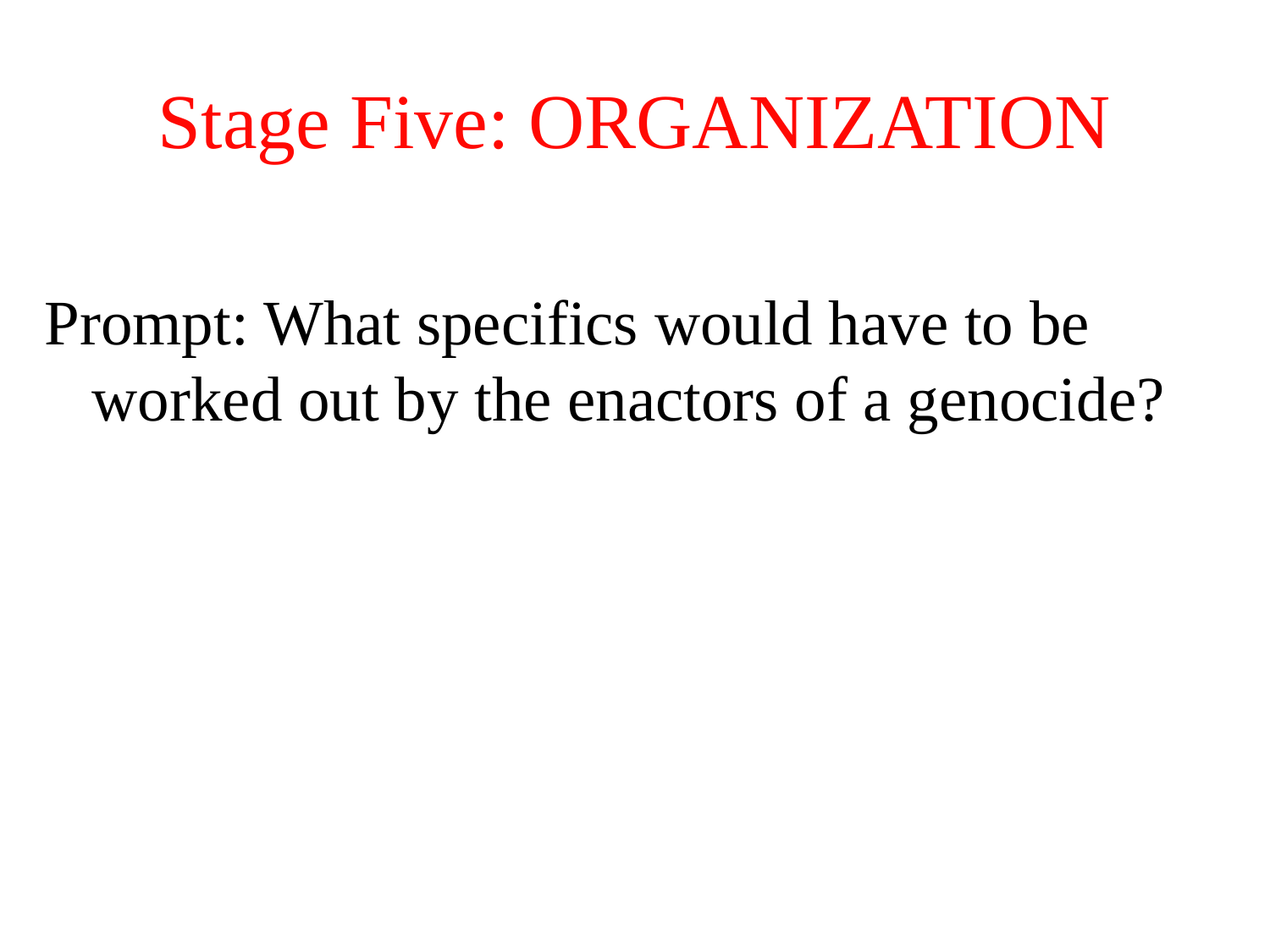

# Stage Five: ORGANIZATION
Prompt: What specifics would have to be worked out by the enactors of a genocide?